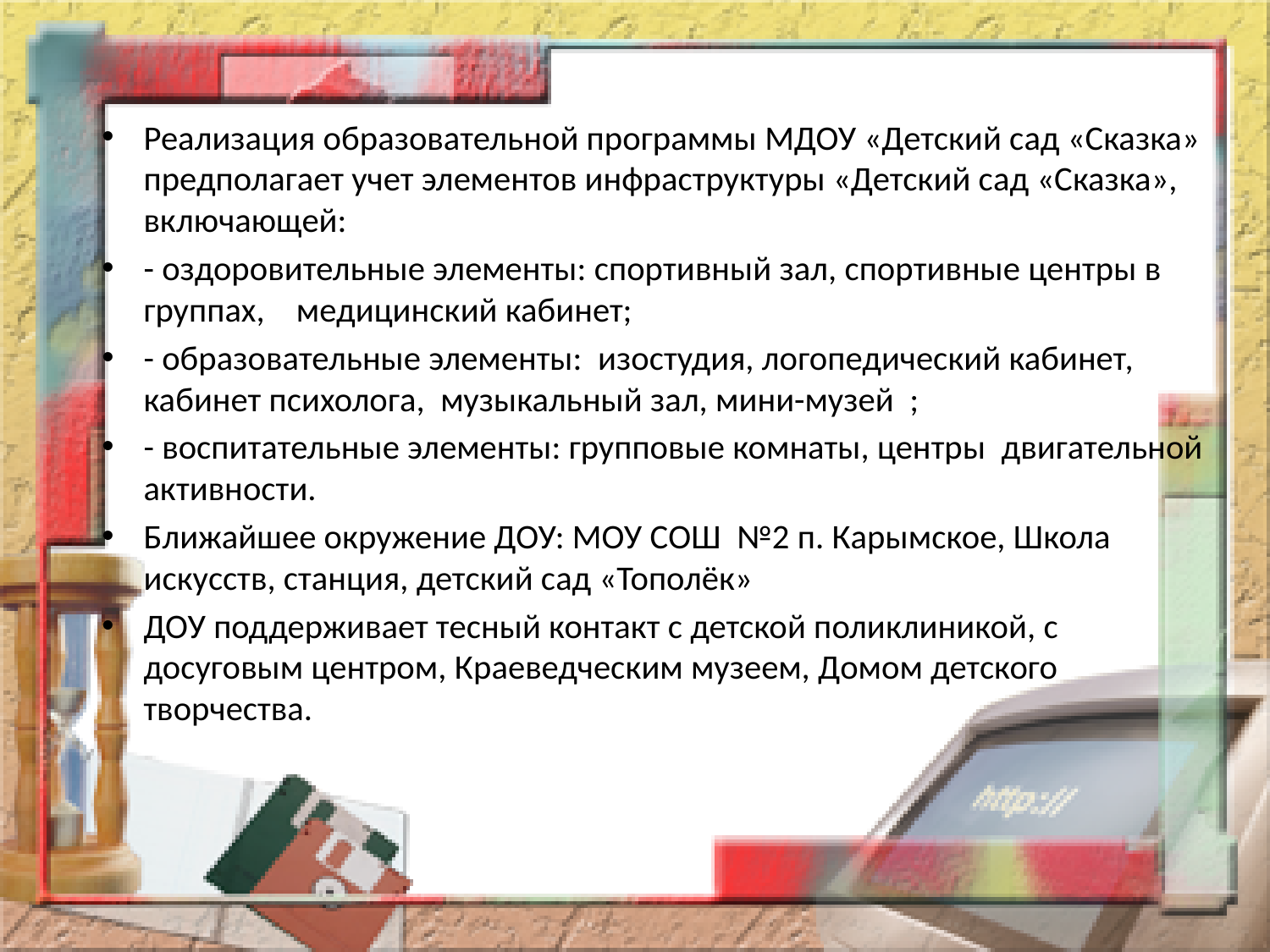

Реализация образовательной программы МДОУ «Детский сад «Сказка» предполагает учет элементов инфраструктуры «Детский сад «Сказка», включающей:
- оздоровительные элементы: спортивный зал, спортивные центры в группах,    медицинский кабинет;
- образовательные элементы:  изостудия, логопедический кабинет, кабинет психолога,  музыкальный зал, мини-музей  ;
- воспитательные элементы: групповые комнаты, центры  двигательной активности.
Ближайшее окружение ДОУ: МОУ СОШ  №2 п. Карымское, Школа искусств, станция, детский сад «Тополёк»
ДОУ поддерживает тесный контакт с детской поликлиникой, с досуговым центром, Краеведческим музеем, Домом детского творчества.